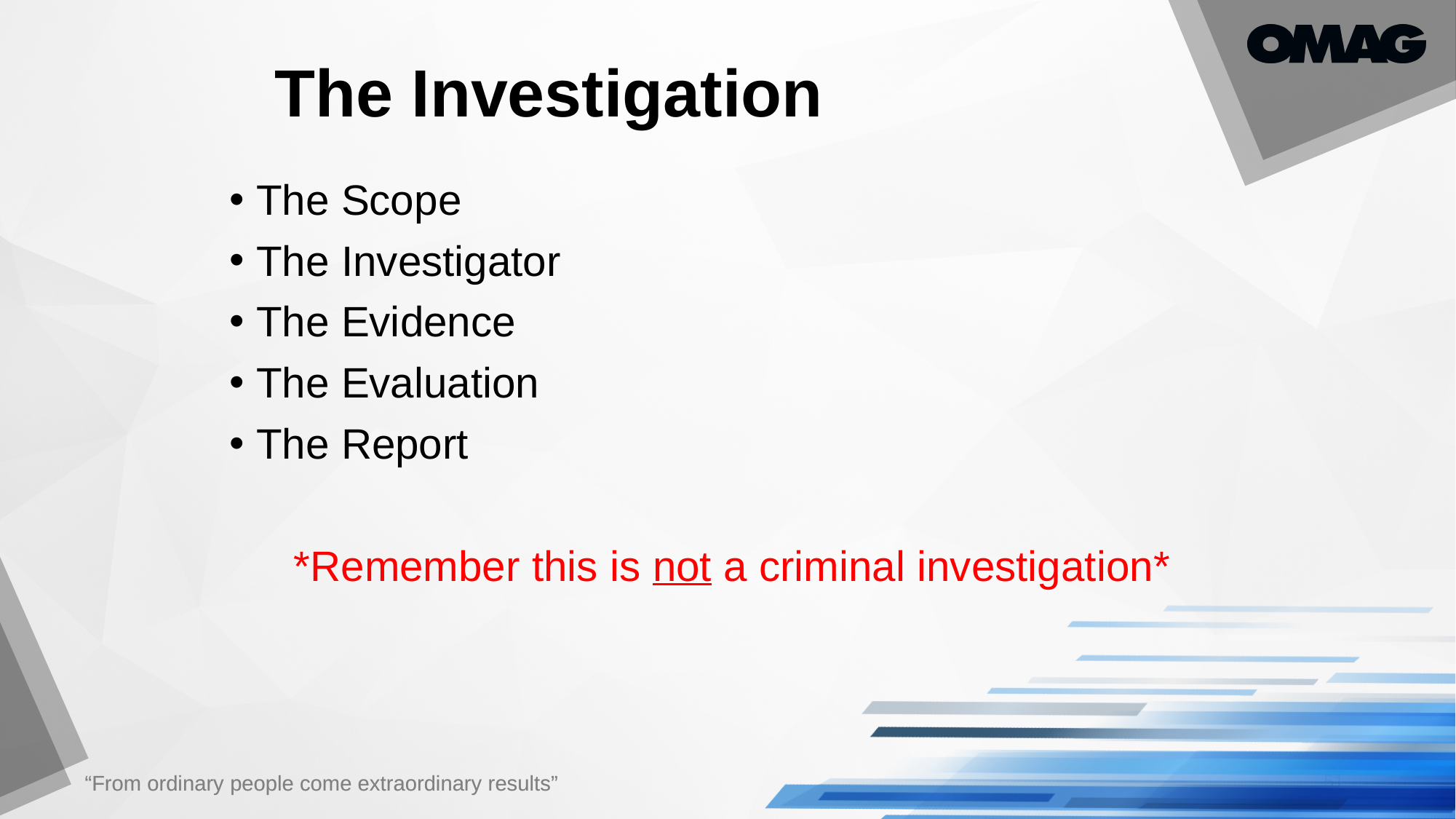

# The Investigation
The Scope
The Investigator
The Evidence
The Evaluation
The Report

*Remember this is not a criminal investigation*